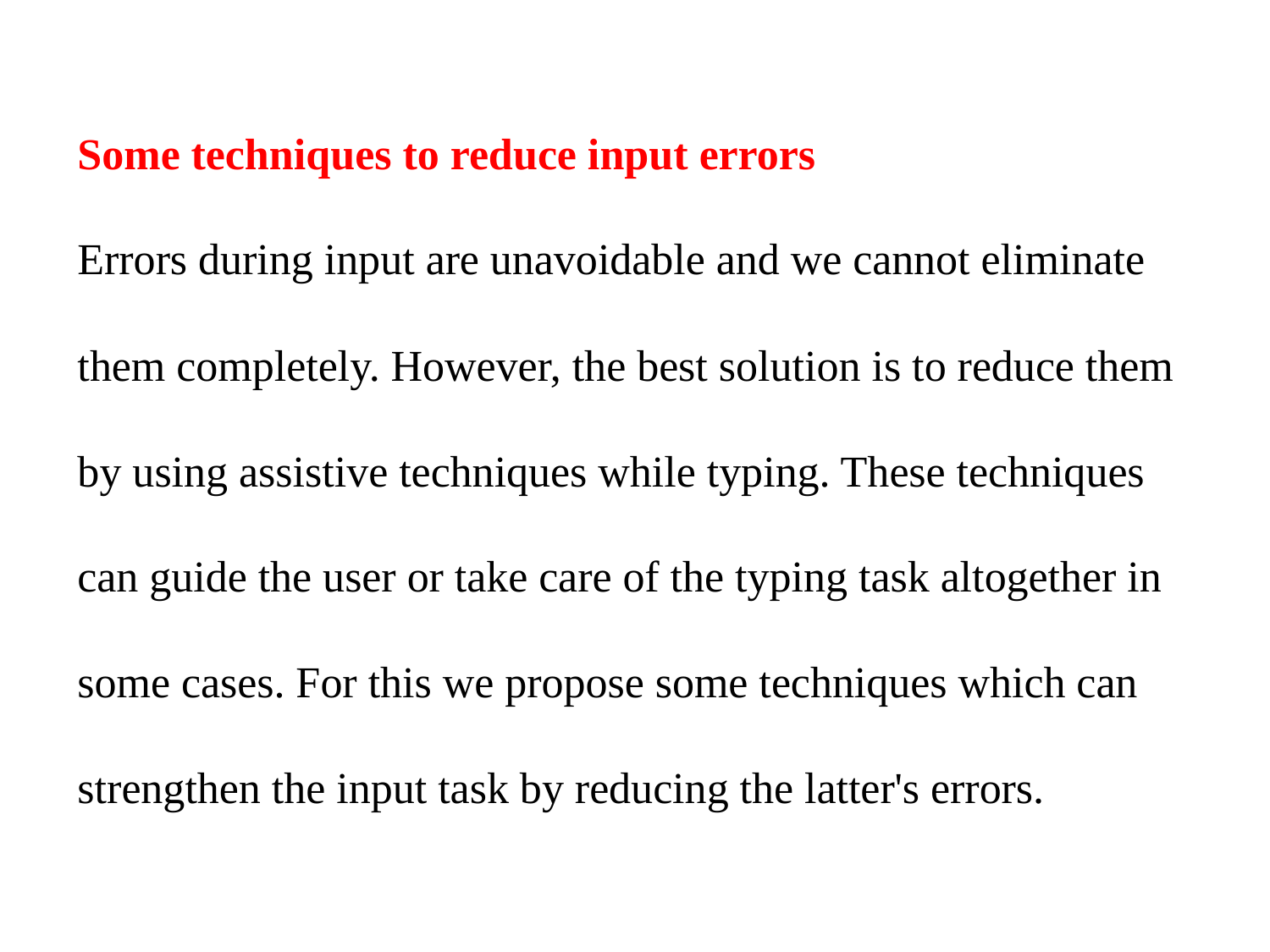

Some techniques to reduce input errors
Errors during input are unavoidable and we cannot eliminate them completely. However, the best solution is to reduce them by using assistive techniques while typing. These techniques can guide the user or take care of the typing task altogether in some cases. For this we propose some techniques which can strengthen the input task by reducing the latter's errors.